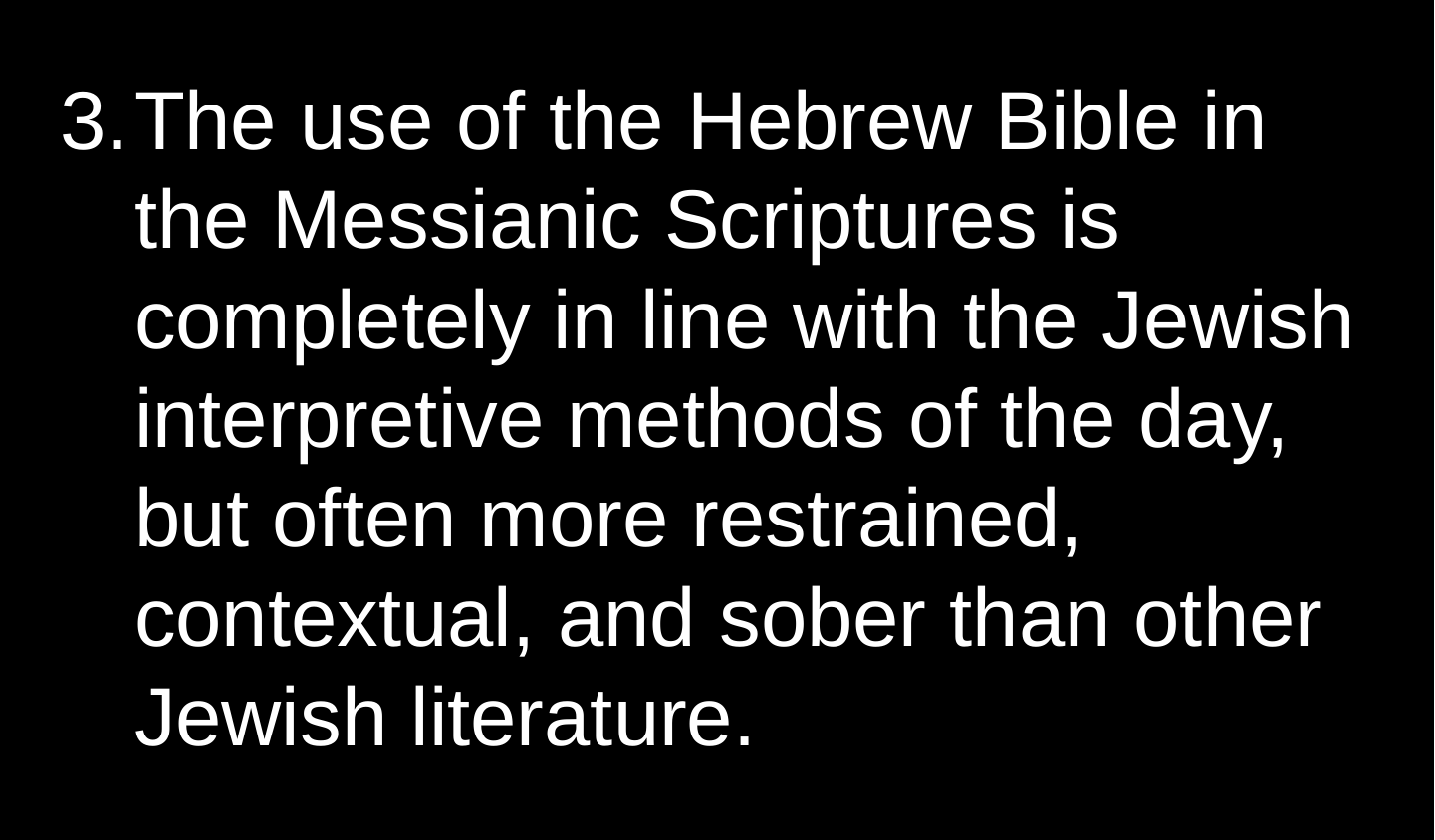

The use of the Hebrew Bible in the Messianic Scriptures is completely in line with the Jewish interpretive methods of the day, but often more restrained, contextual, and sober than other Jewish literature.